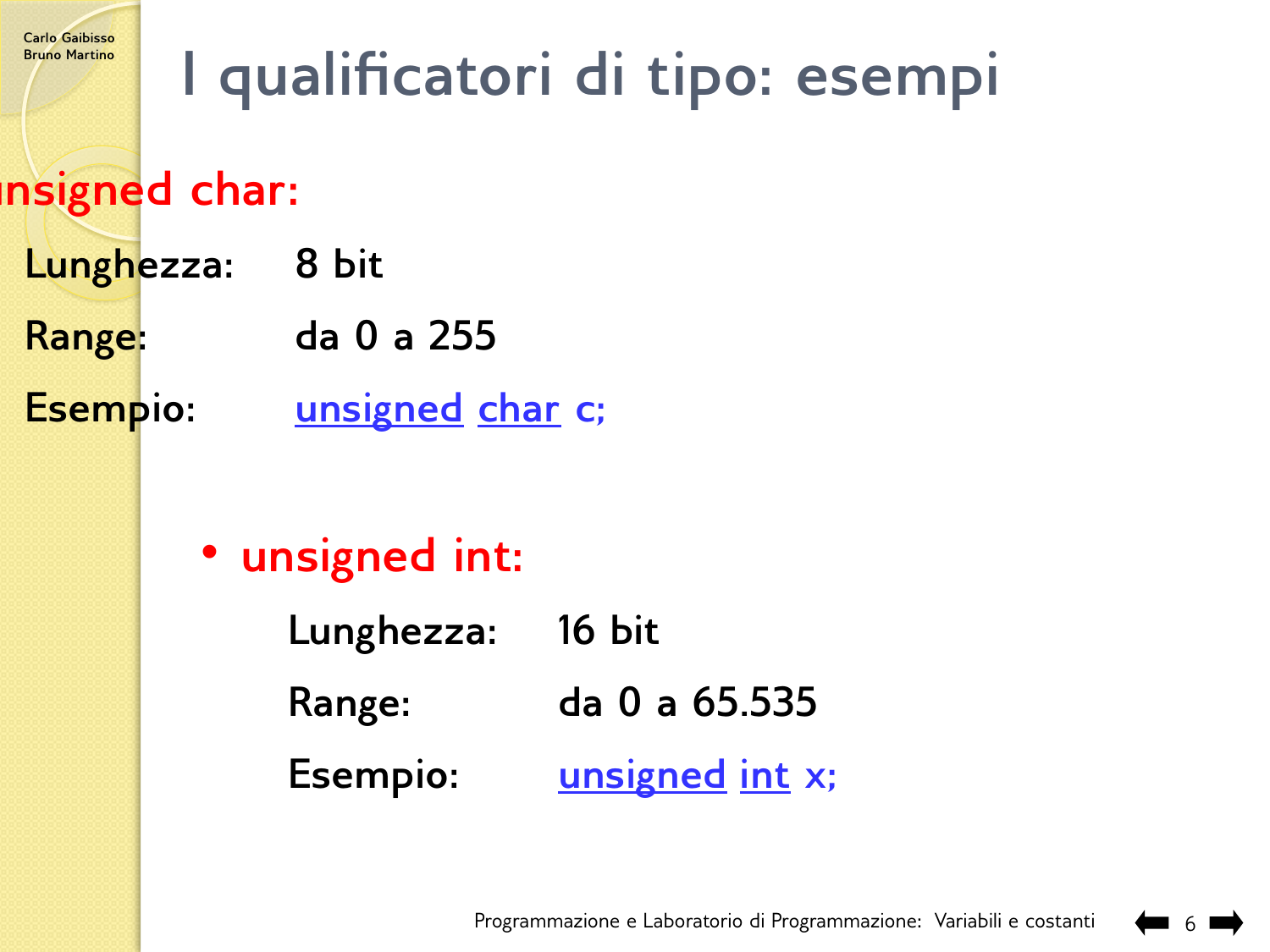

# I qualificatori di tipo: esempi
unsigned char:
Lunghezza:	8 bit
Range: 	da 0 a 255
Esempio: 	unsigned char c;
unsigned int:
Lunghezza:	16 bit
Range: 	da 0 a 65.535
Esempio: 	unsigned int x;
Programmazione e Laboratorio di Programmazione:  Variabili e costanti
6